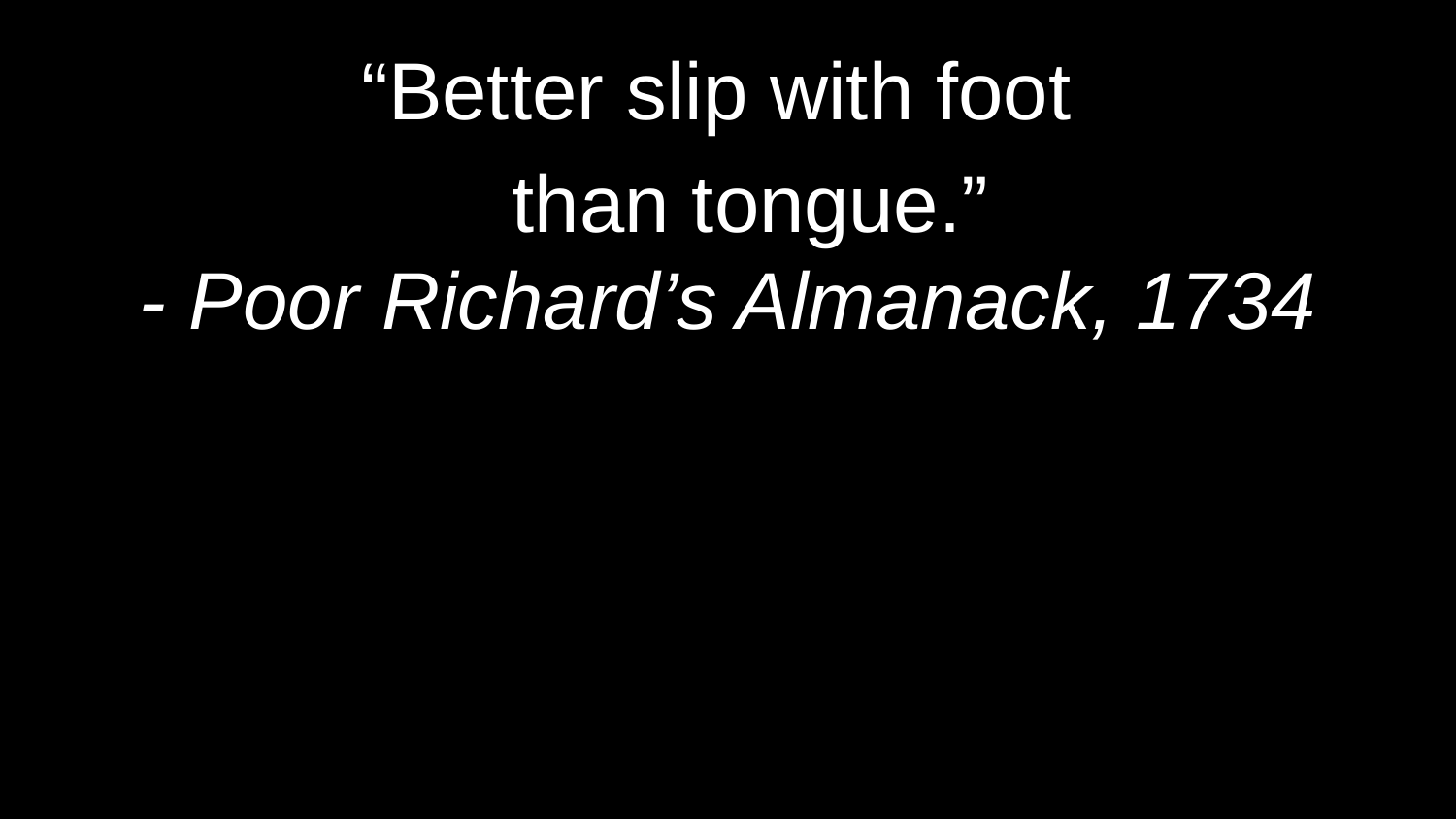

“Better slip with foot
  than tongue.”
- Poor Richard’s Almanack, 1734